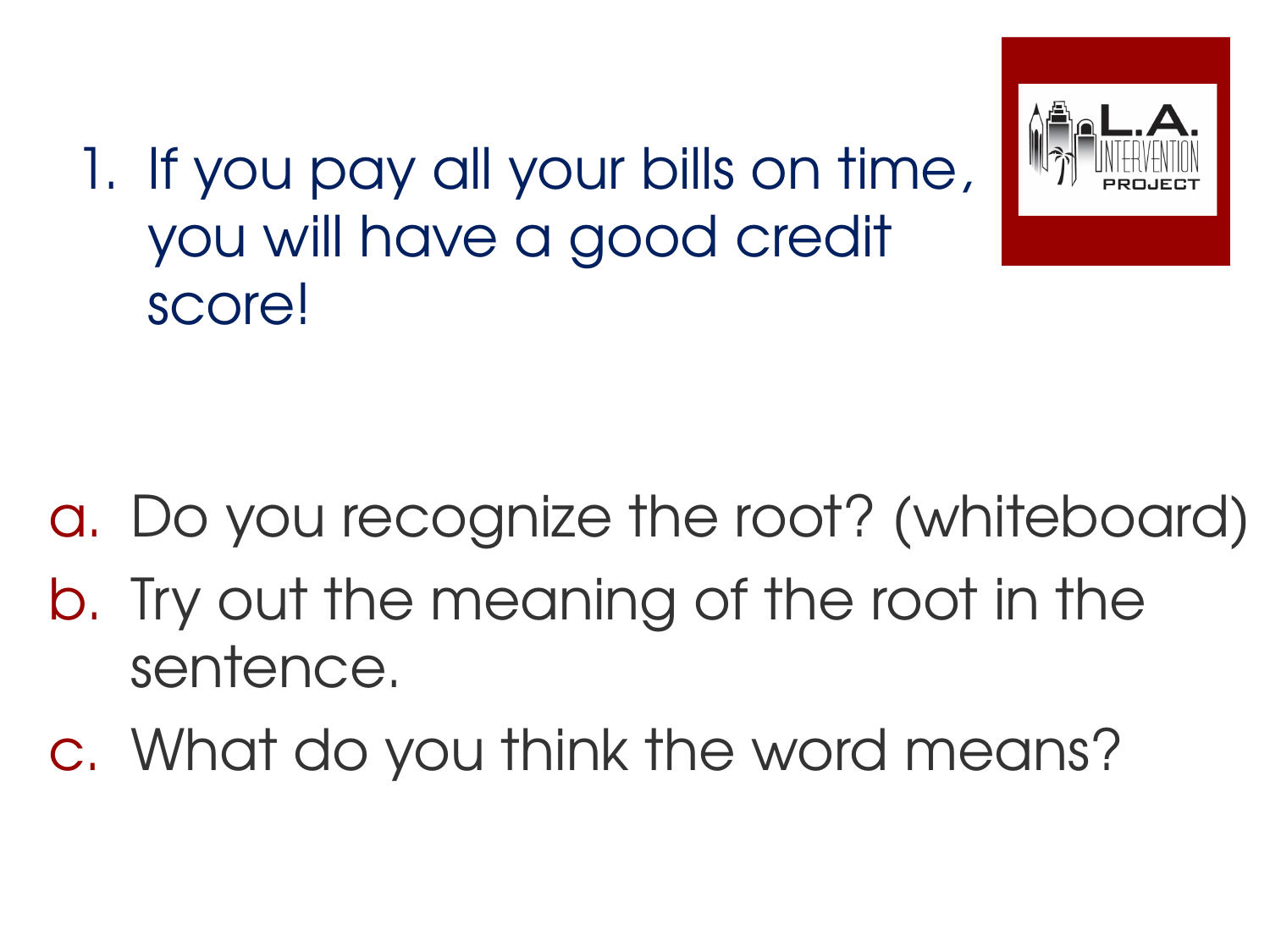

#
If you pay all your bills on time, you will have a good credit score!

Do you recognize the root? (whiteboard)
Try out the meaning of the root in the sentence.
What do you think the word means?